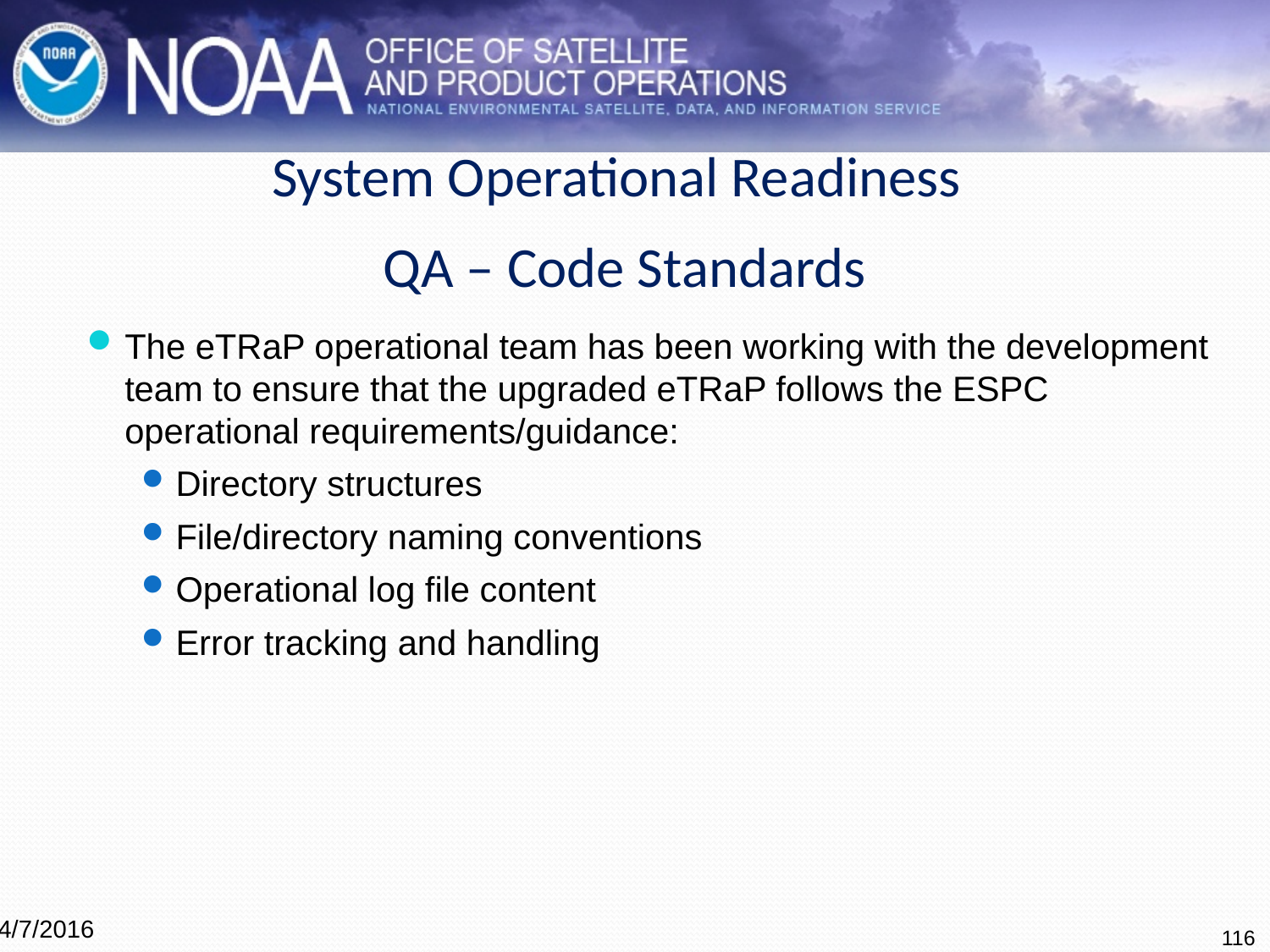

# System Operational Readiness QA – Code Standards
The eTRaP operational team has been working with the development team to ensure that the upgraded eTRaP follows the ESPC operational requirements/guidance:
Directory structures
File/directory naming conventions
Operational log file content
Error tracking and handling
116
4/7/2016